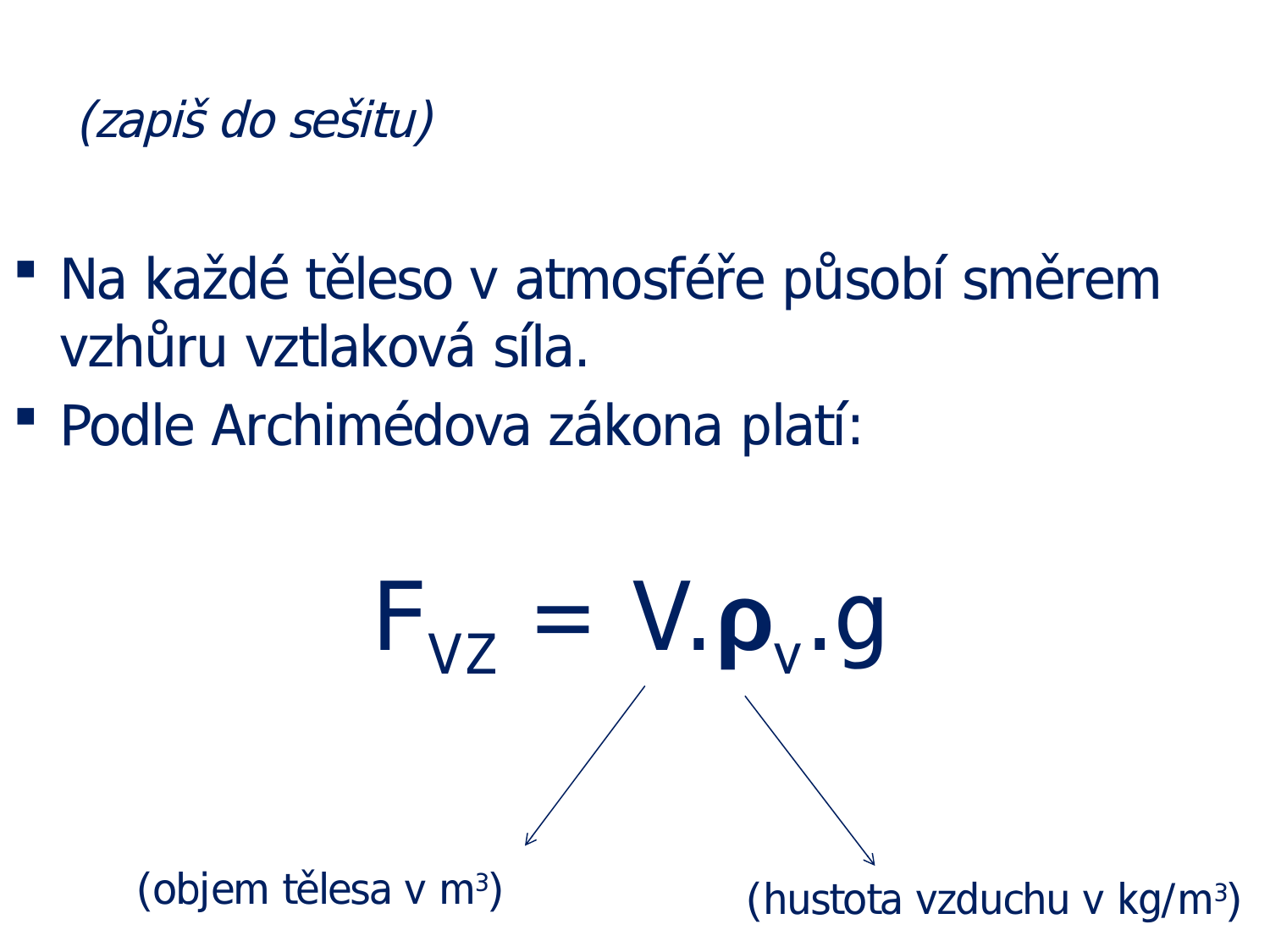

# (zapiš do sešitu)
Na každé těleso v atmosféře působí směrem vzhůru vztlaková síla.
Podle Archimédova zákona platí:

FVZ = V.ρv.g

(objem tělesa v m3)
(hustota vzduchu v kg/m3)